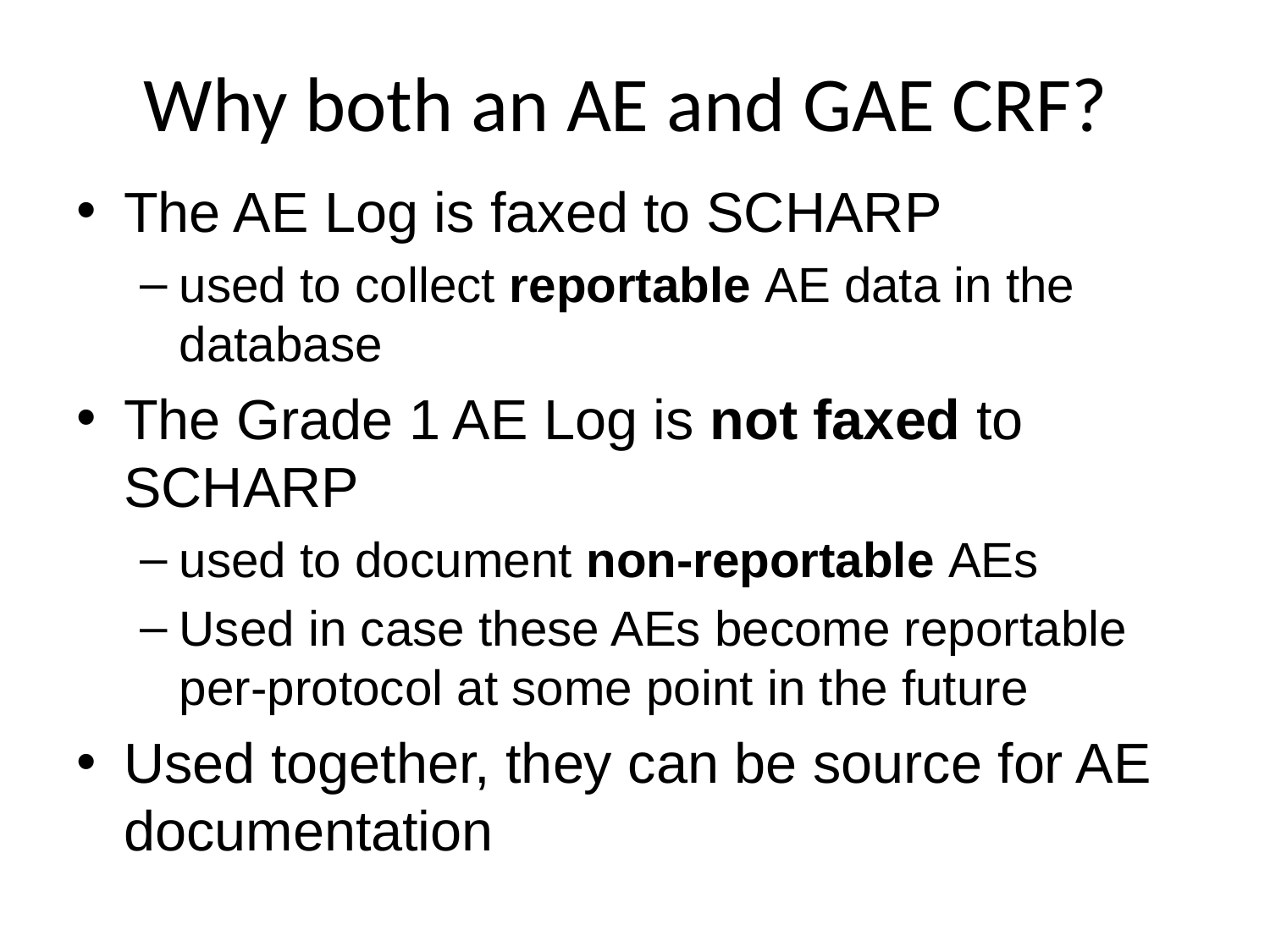

# Why both an AE and GAE CRF?
The AE Log is faxed to SCHARP
used to collect reportable AE data in the database
The Grade 1 AE Log is not faxed to SCHARP
used to document non-reportable AEs
Used in case these AEs become reportable per-protocol at some point in the future
Used together, they can be source for AE documentation